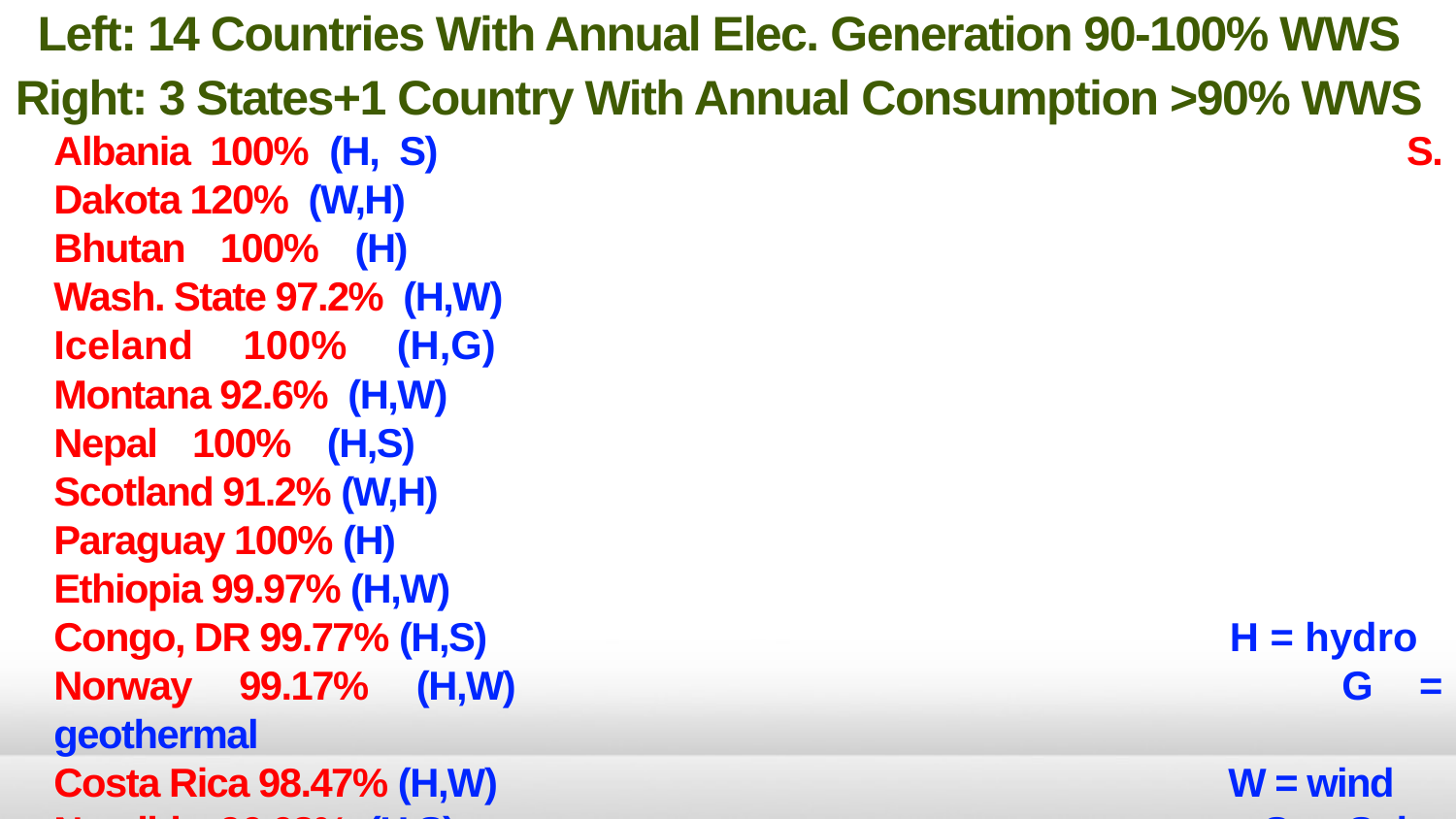

Left: 14 Countries With Annual Elec. Generation 90-100% WWS
Right: 3 States+1 Country With Annual Consumption >90% WWS
Albania 100% (H, S) 							S. Dakota 120%  (W,H)
Bhutan 100% (H) 							Wash. State 97.2%  (H,W)
Iceland 100% (H,G)							Montana 92.6%  (H,W)
Nepal 100% (H,S) 							Scotland 91.2% (W,H)
Paraguay 100% (H)
Ethiopia 99.97% (H,W)
Congo, DR 99.77% (H,S) 					 H = hydro
Norway 99.17% (H,W)						 G = geothermal
Costa Rica 98.47% (H,W)		 			 W = wind
Namibia 96.68% (H,S) 						 S = Solar
Uganda 94.45% (H,S)
Kenya 92.23% (G,H)
Kyrgyzstan 90.74% (H)
Tajikistan 90.11% (H)